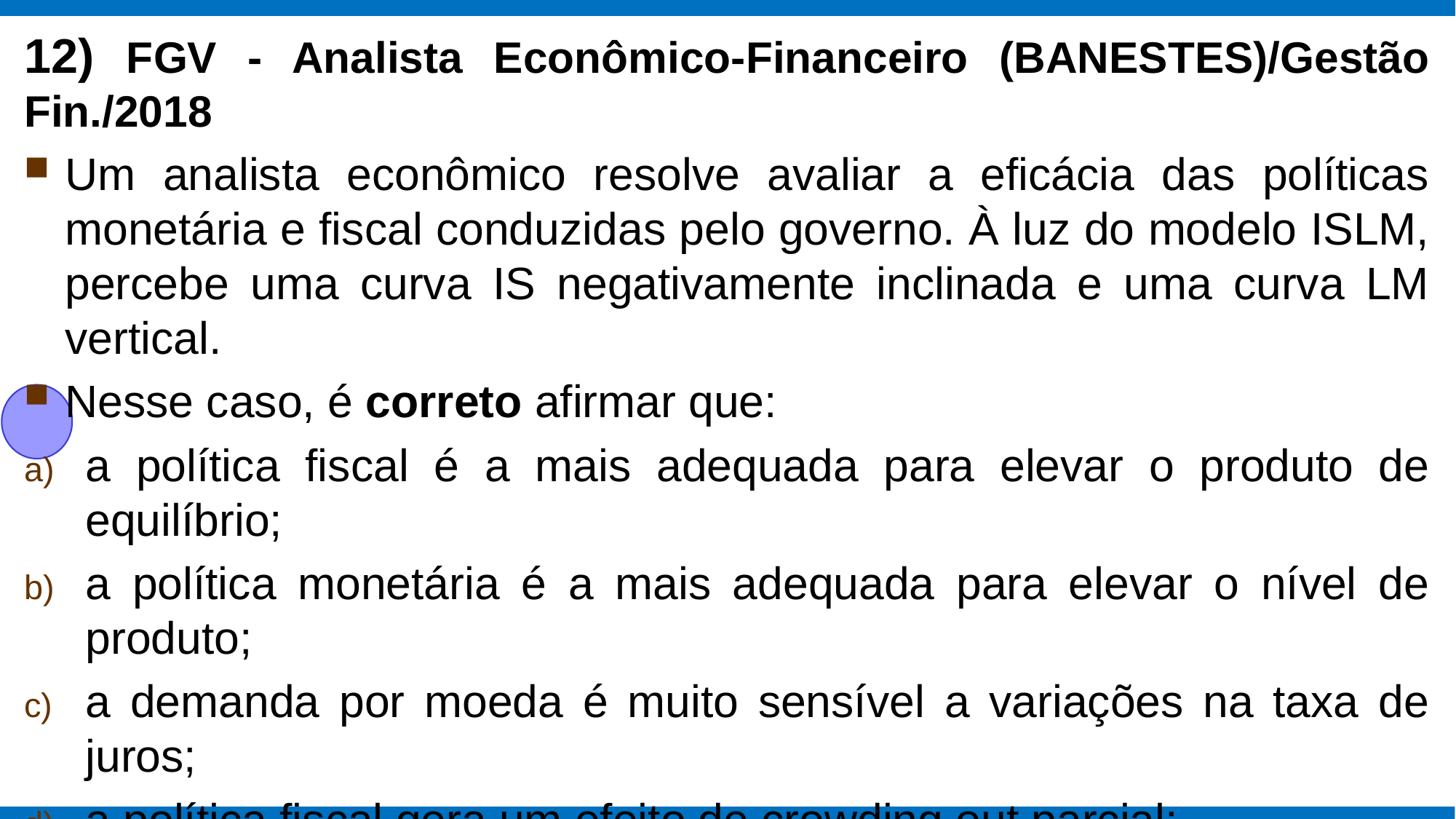

12) FGV - Analista Econômico-Financeiro (BANESTES)/Gestão Fin./2018
Um analista econômico resolve avaliar a eficácia das políticas monetária e fiscal conduzidas pelo governo. À luz do modelo ISLM, percebe uma curva IS negativamente inclinada e uma curva LM vertical.
Nesse caso, é correto afirmar que:
a política fiscal é a mais adequada para elevar o produto de equilíbrio;
a política monetária é a mais adequada para elevar o nível de produto;
a demanda por moeda é muito sensível a variações na taxa de juros;
a política fiscal gera um efeito de crowding out parcial;
as políticas fiscal e monetária são ineficazes para elevar o nível de produto.